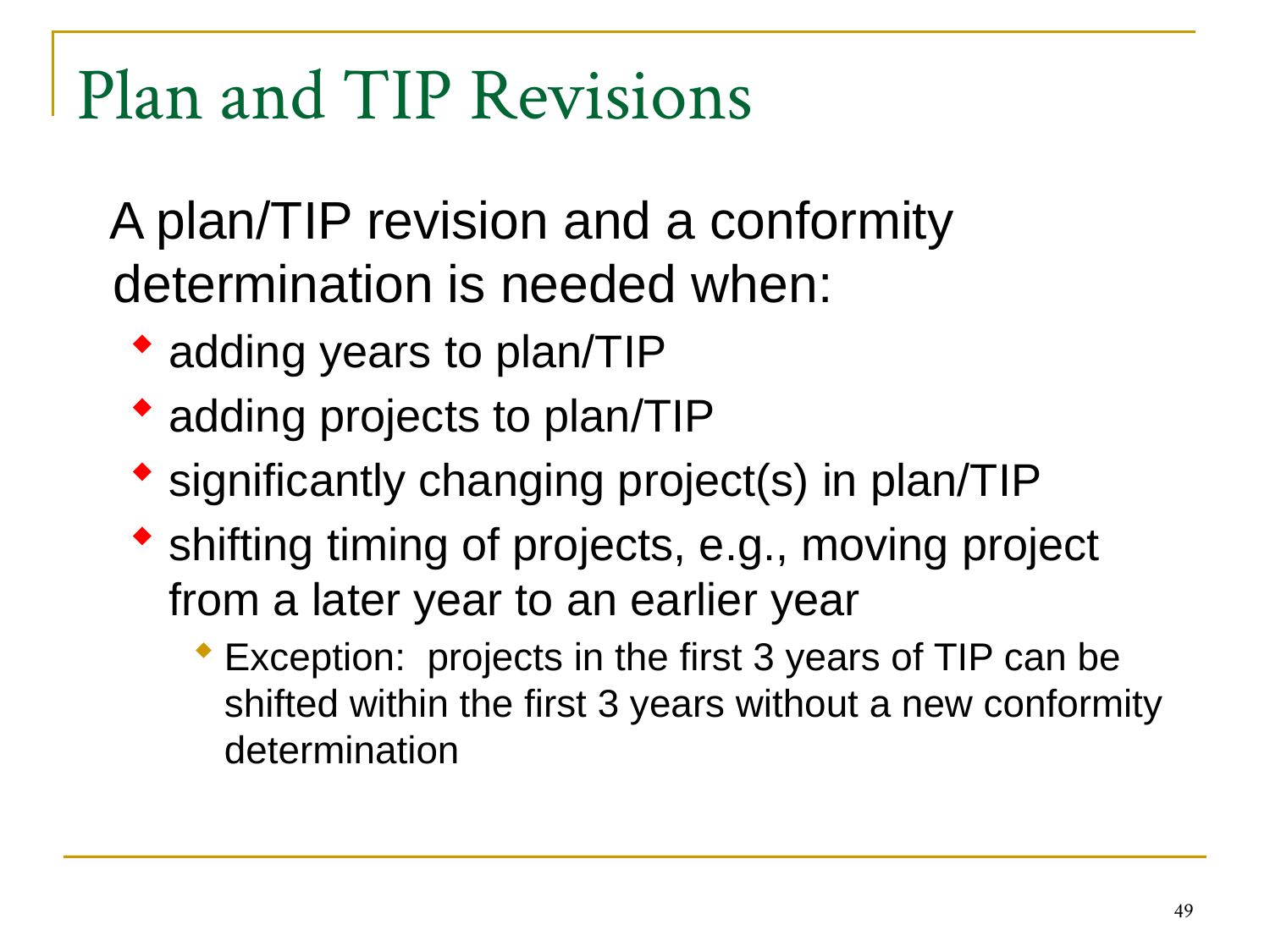

# Plan and TIP Revisions
   A plan/TIP revision and a conformity determination is needed when:
adding years to plan/TIP
adding projects to plan/TIP
significantly changing project(s) in plan/TIP
shifting timing of projects, e.g., moving project from a later year to an earlier year
Exception:  projects in the first 3 years of TIP can be shifted within the first 3 years without a new conformity determination
49